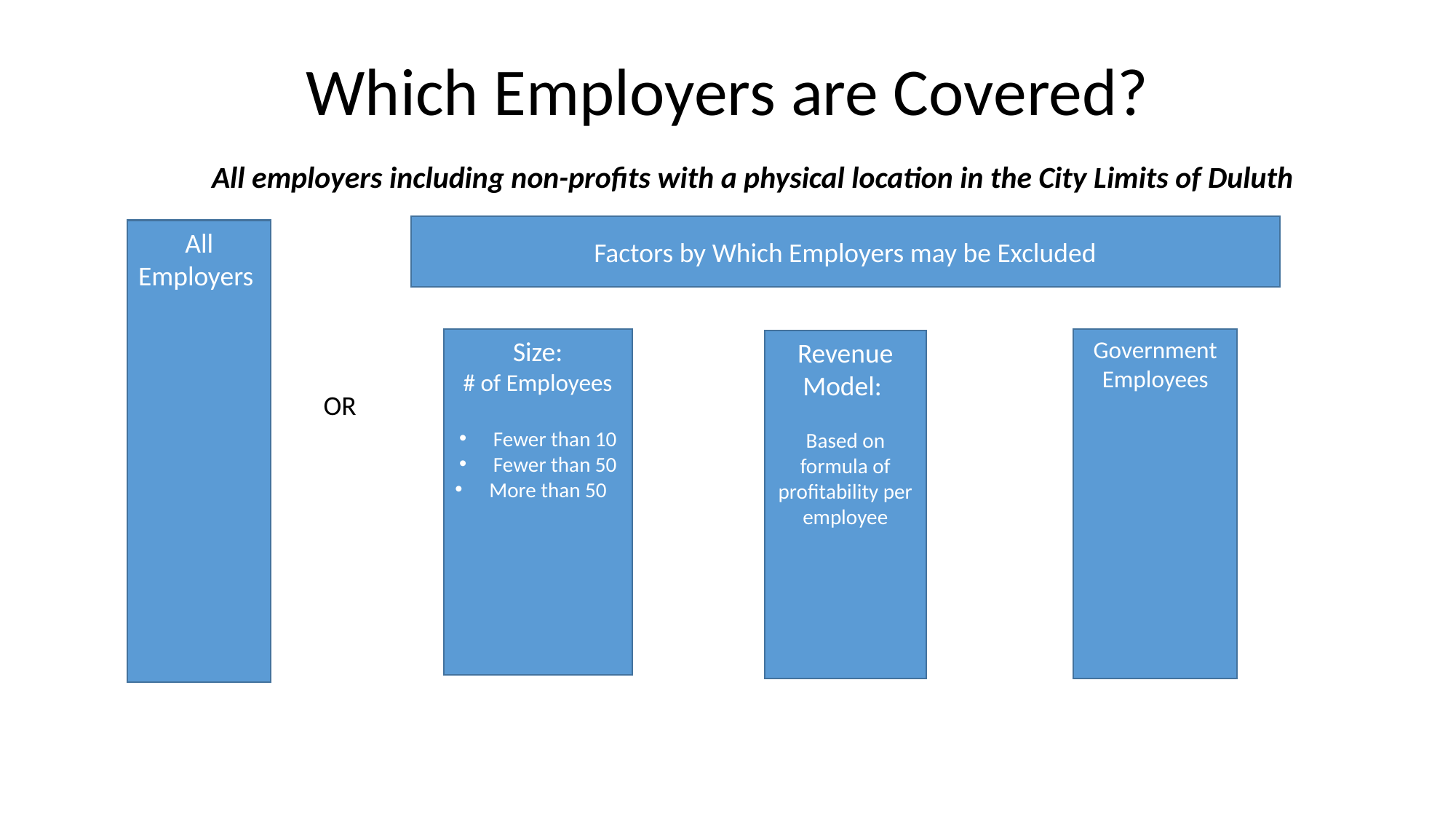

# Which Employers are Covered?
All employers including non-profits with a physical location in the City Limits of Duluth
Factors by Which Employers may be Excluded
All Employers
Size:
# of Employees

Fewer than 10
Fewer than 50
More than 50
Government Employees
Revenue Model:

Based on formula of profitability per employee
OR